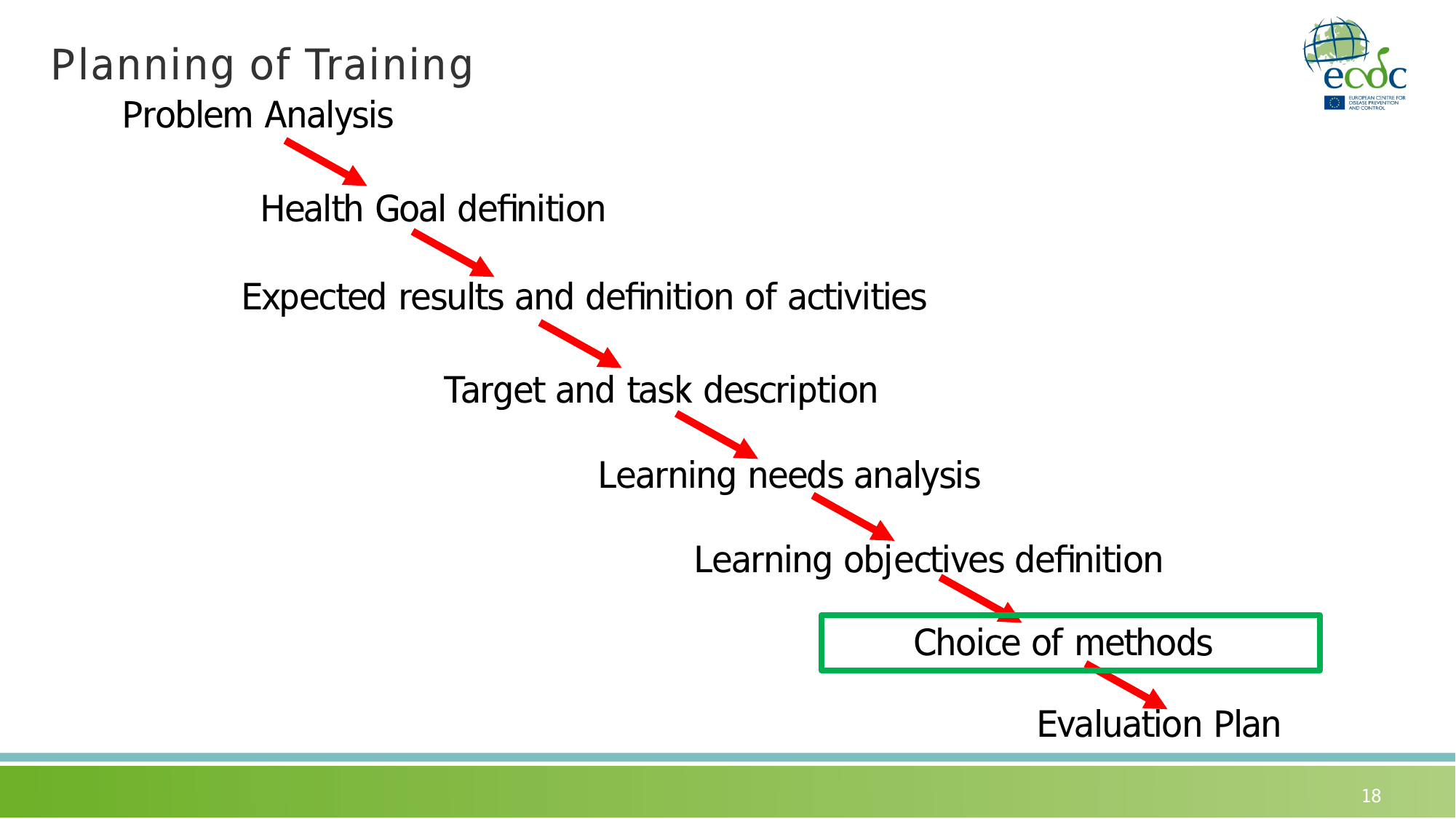

# Planning of Training
Problem Analysis

Health Goal definition

Expected results and definition of activities

Target and task description

Learning needs analysis

Learning objectives definition

Choice of methods

Evaluation Plan
18